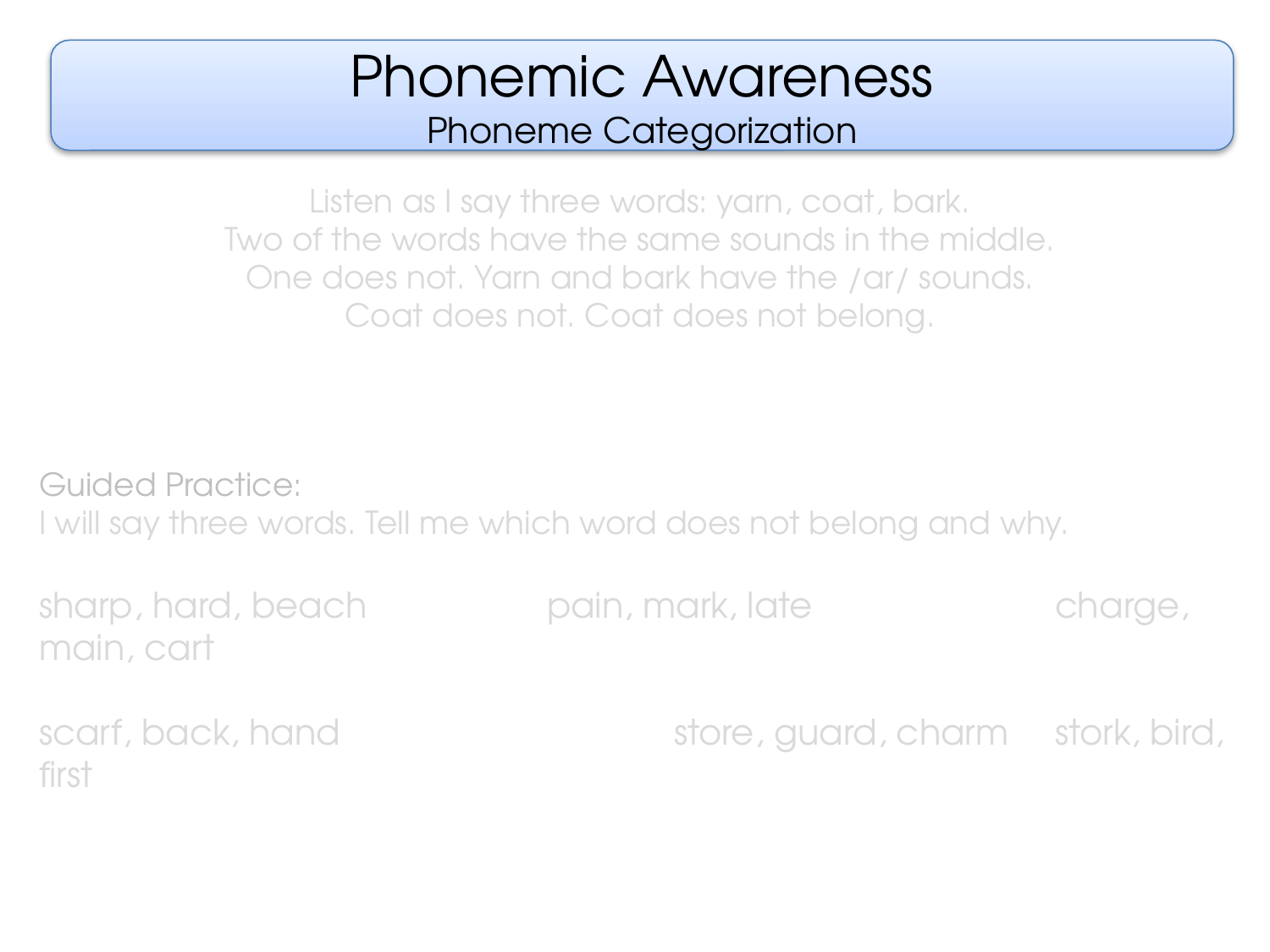

Phonemic Awareness
Phoneme Categorization
Listen as I say three words: yarn, coat, bark.
Two of the words have the same sounds in the middle.
One does not. Yarn and bark have the /ar/ sounds.
Coat does not. Coat does not belong.
Guided Practice:
I will say three words. Tell me which word does not belong and why.

sharp, hard, beach		pain, mark, late		charge, main, cart

scarf, back, hand			store, guard, charm	stork, bird, first